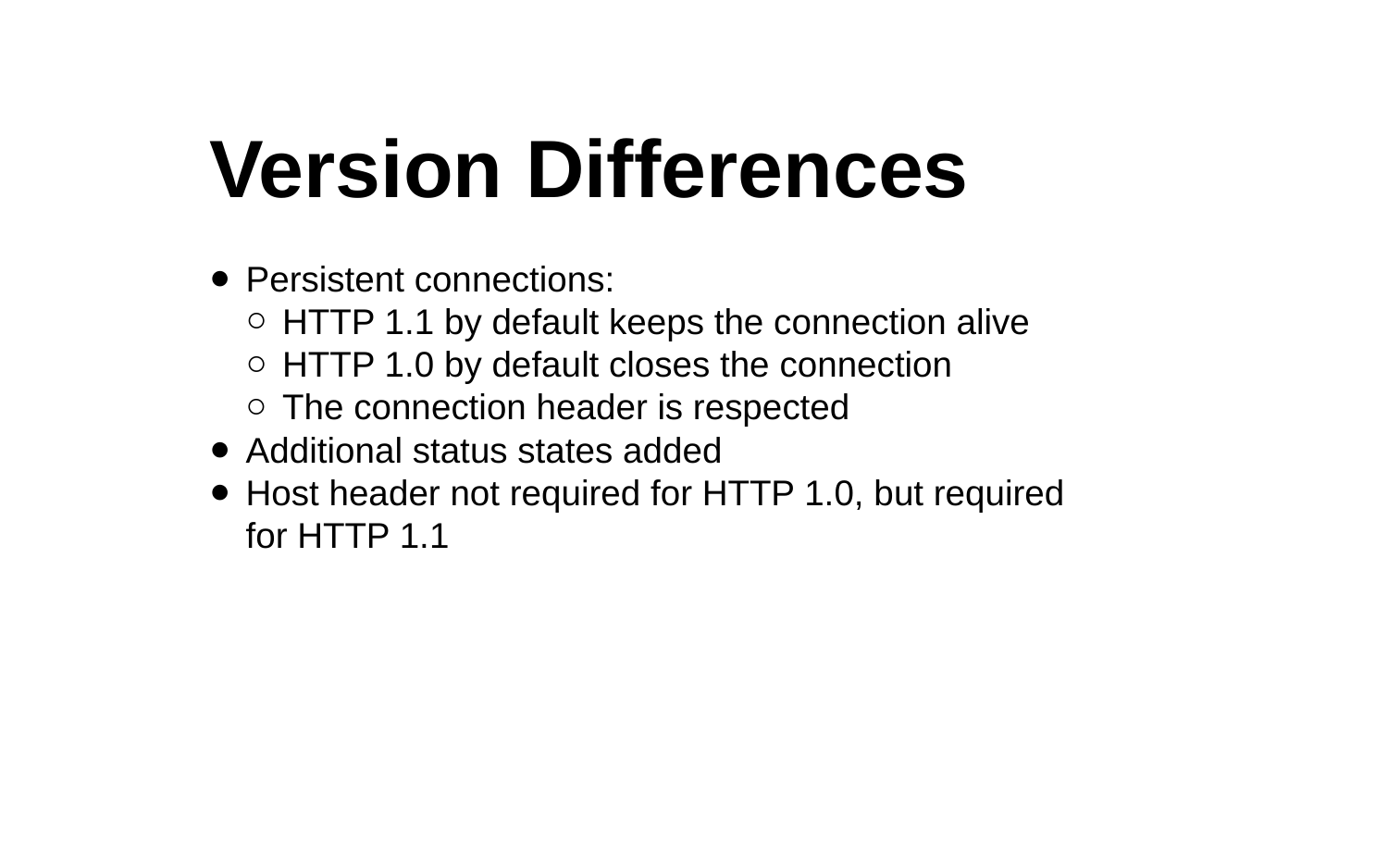

Version Differences
Persistent connections:
HTTP 1.1 by default keeps the connection alive
HTTP 1.0 by default closes the connection
The connection header is respected
Additional status states added
Host header not required for HTTP 1.0, but required for HTTP 1.1